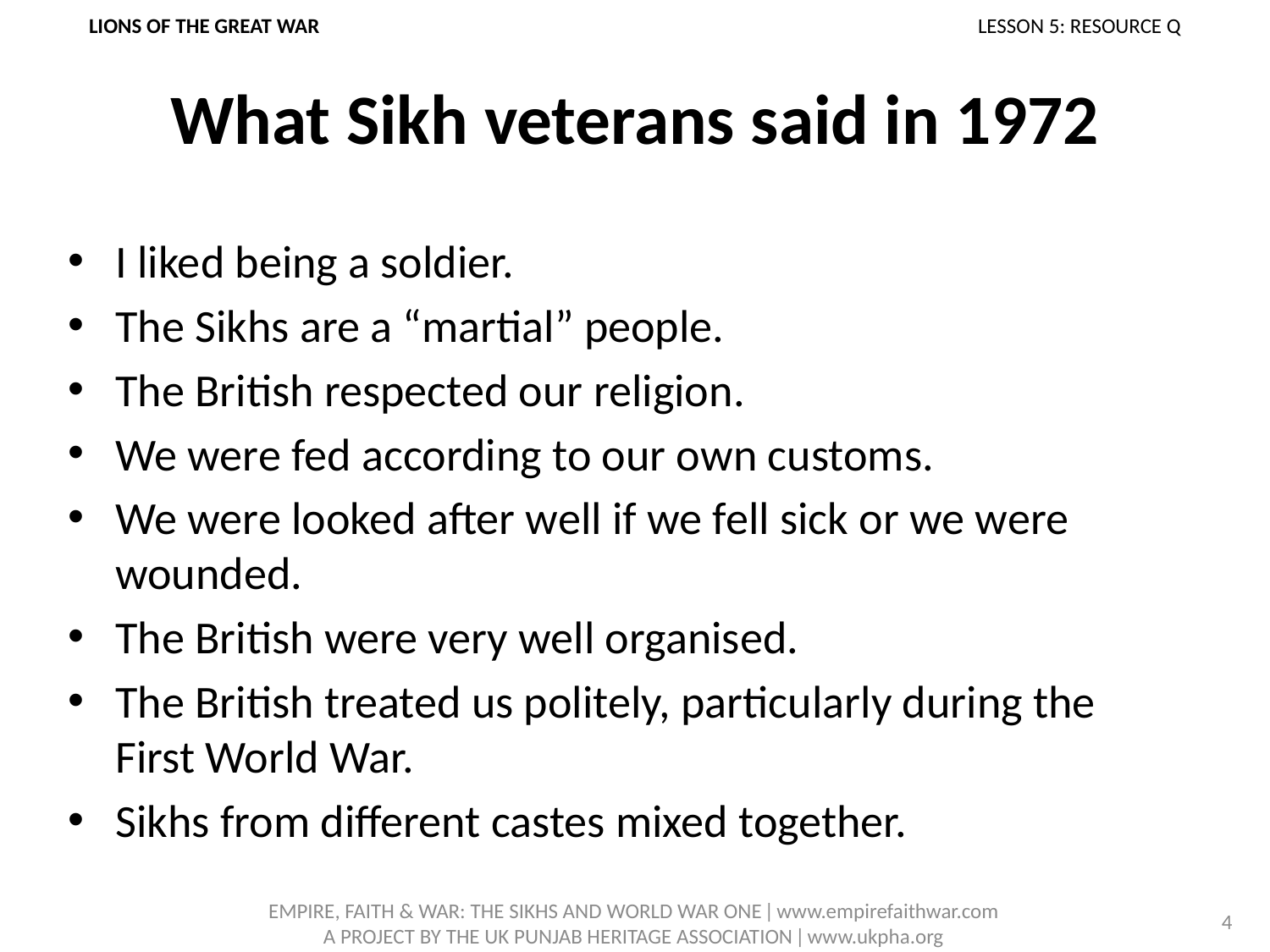

LIONS OF THE GREAT WAR						LESSON 5: RESOURCE Q
What Sikh veterans said in 1972
I liked being a soldier.
The Sikhs are a “martial” people.
The British respected our religion.
We were fed according to our own customs.
We were looked after well if we fell sick or we were wounded.
The British were very well organised.
The British treated us politely, particularly during the First World War.
Sikhs from different castes mixed together.
4
EMPIRE, FAITH & WAR: THE SIKHS AND WORLD WAR ONE ǀ www.empirefaithwar.com
A PROJECT BY THE UK PUNJAB HERITAGE ASSOCIATION ǀ www.ukpha.org